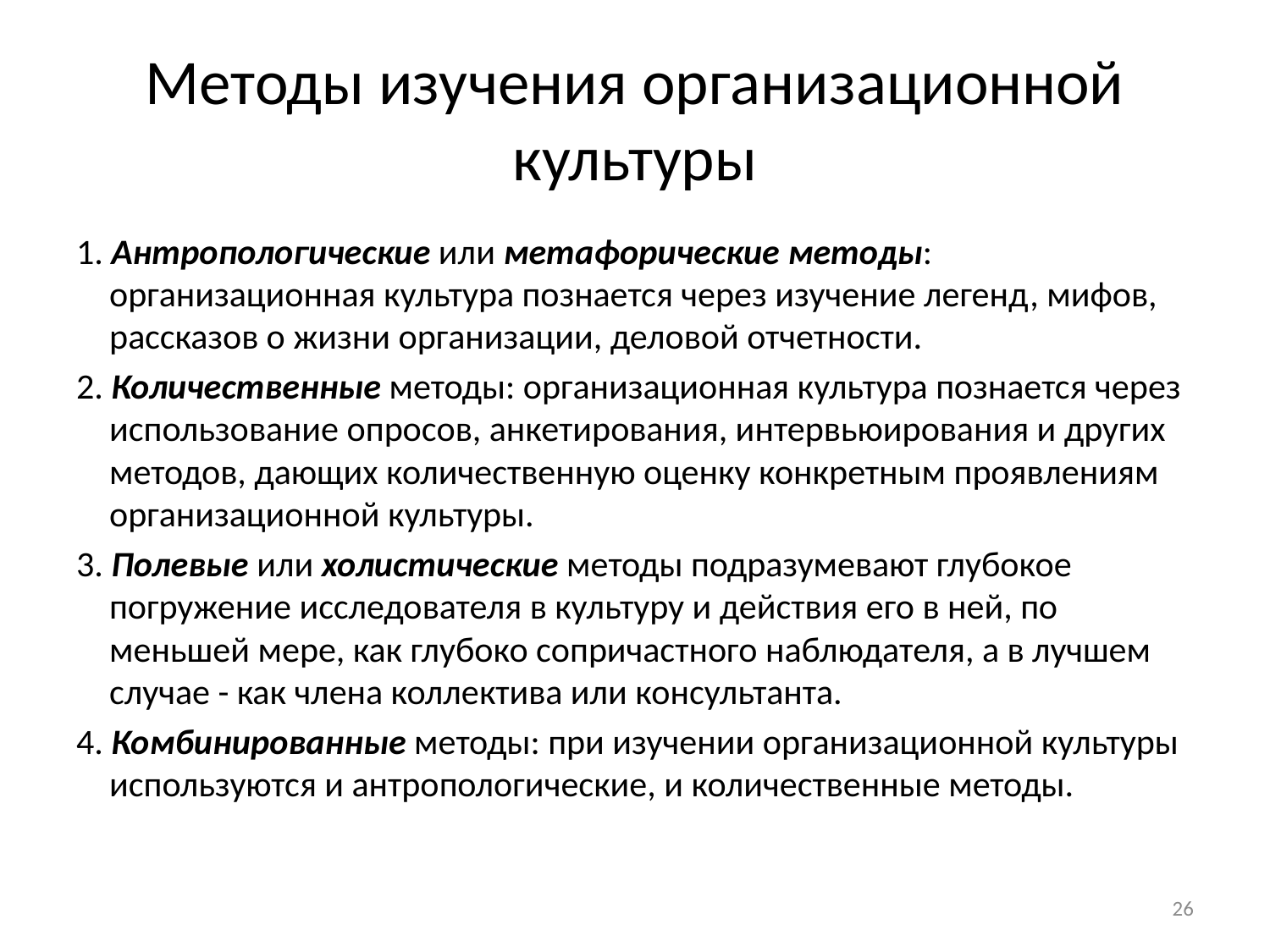

# Методы изучения организационной культуры
1. Антропологические или метафорические методы: организационная культура познается через изучение легенд, мифов, рассказов о жизни организации, деловой отчетности.
2. Количественные методы: организационная культура познается через использование опросов, анкетирования, интервьюирования и других методов, дающих количественную оценку конкретным проявлениям организационной культуры.
3. Полевые или холистические методы подразумевают глубокое погружение исследователя в культуру и действия его в ней, по меньшей мере, как глубоко сопричастного наблюдателя, а в лучшем случае - как члена коллектива или консультанта.
4. Комбинированные методы: при изучении организационной культуры используются и антропологические, и количественные методы.

26